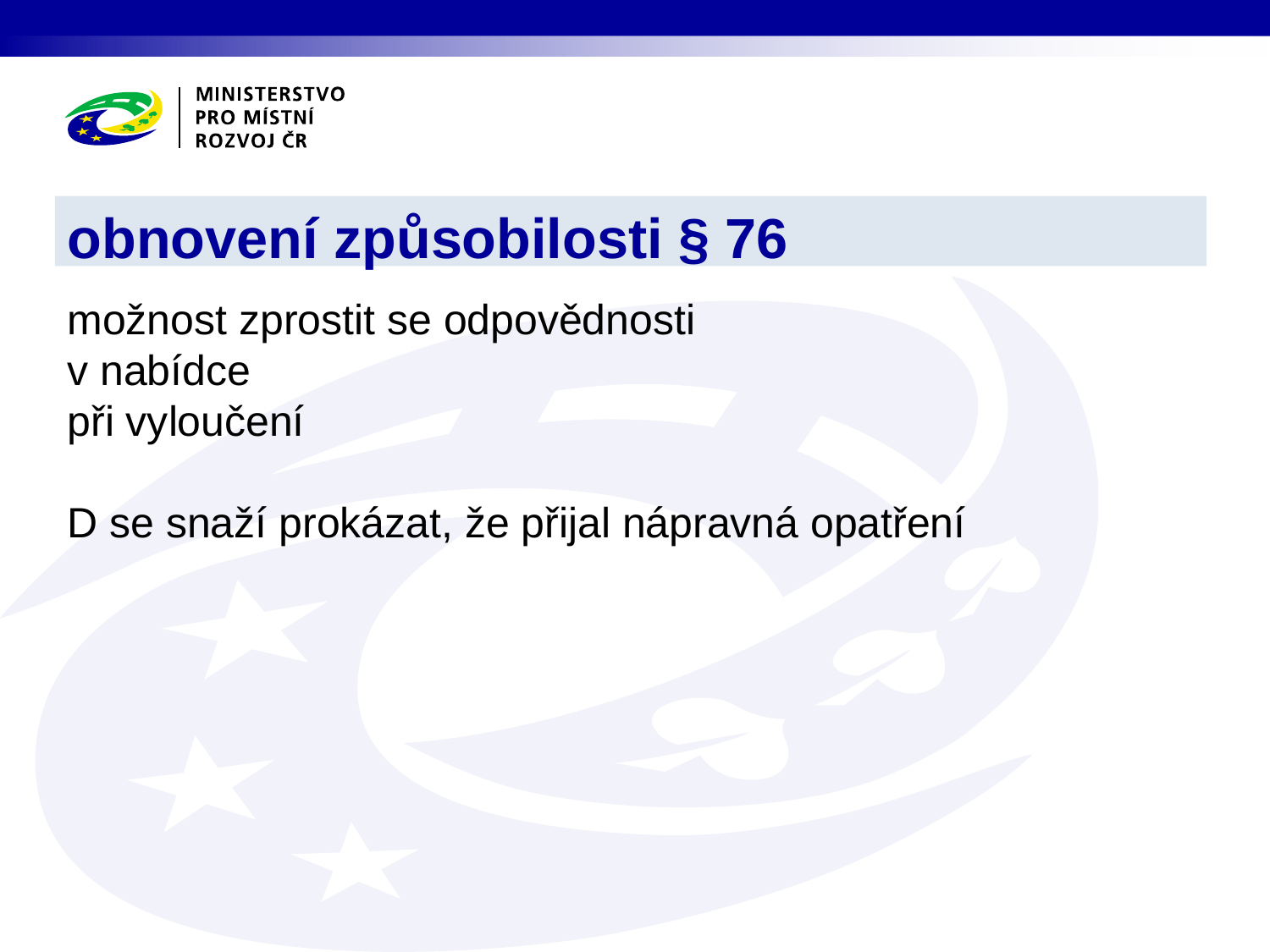

obnovení způsobilosti § 76
možnost zprostit se odpovědnosti
v nabídce
při vyloučení

D se snaží prokázat, že přijal nápravná opatření